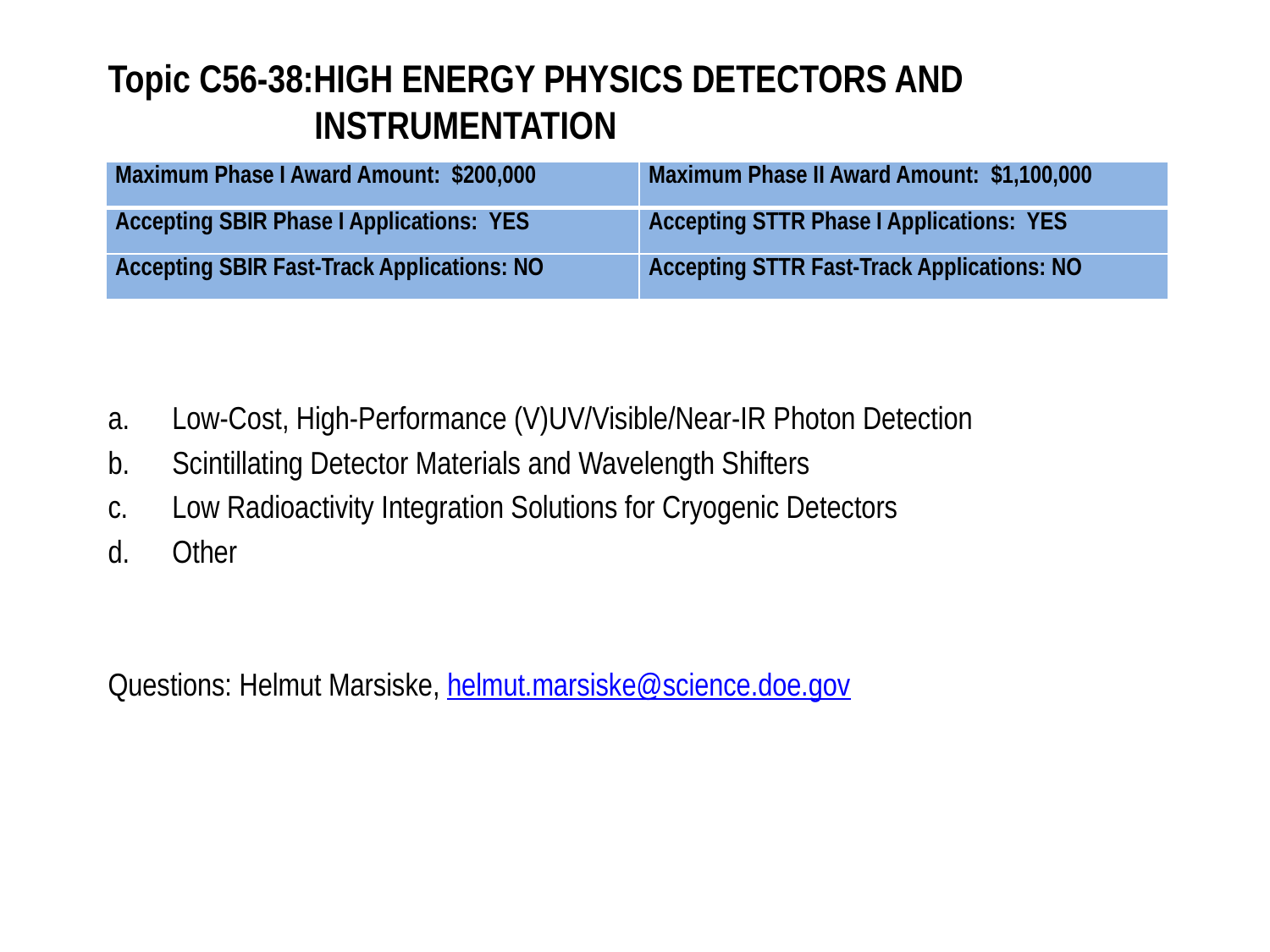

# Topic C56-38:HIGH ENERGY PHYSICS DETECTORS AND INSTRUMENTATION
| Maximum Phase I Award Amount: $200,000 | Maximum Phase II Award Amount: $1,100,000 |
| --- | --- |
| Accepting SBIR Phase I Applications: YES | Accepting STTR Phase I Applications: YES |
| Accepting SBIR Fast-Track Applications: NO | Accepting STTR Fast-Track Applications: NO |
Low-Cost, High-Performance (V)UV/Visible/Near-IR Photon Detection
Scintillating Detector Materials and Wavelength Shifters
Low Radioactivity Integration Solutions for Cryogenic Detectors
Other

Questions: Helmut Marsiske, helmut.marsiske@science.doe.gov